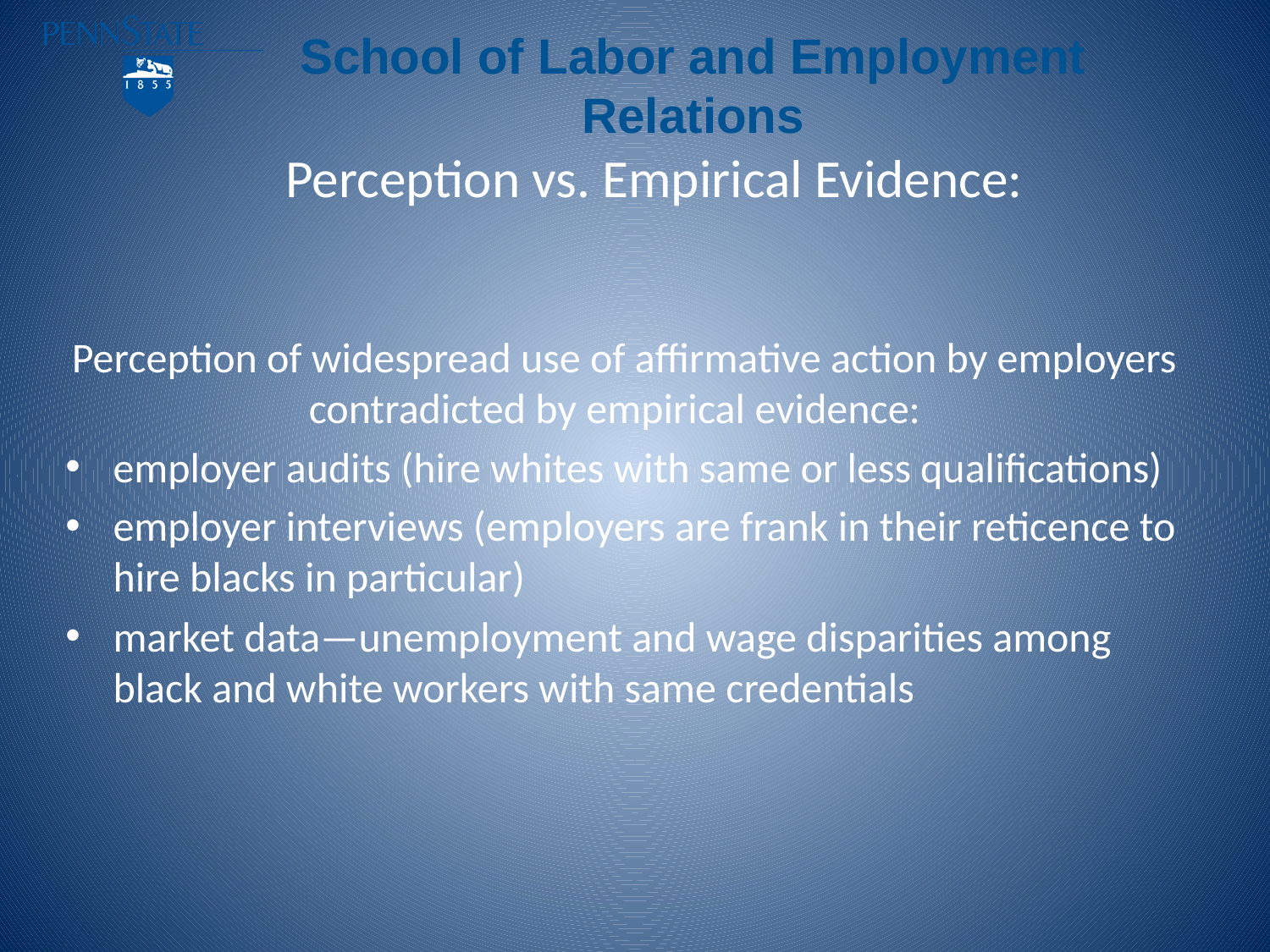

# Perception vs. Empirical Evidence:
Perception of widespread use of affirmative action by employers contradicted by empirical evidence:
employer audits (hire whites with same or less qualifications)
employer interviews (employers are frank in their reticence to hire blacks in particular)
market data—unemployment and wage disparities among black and white workers with same credentials